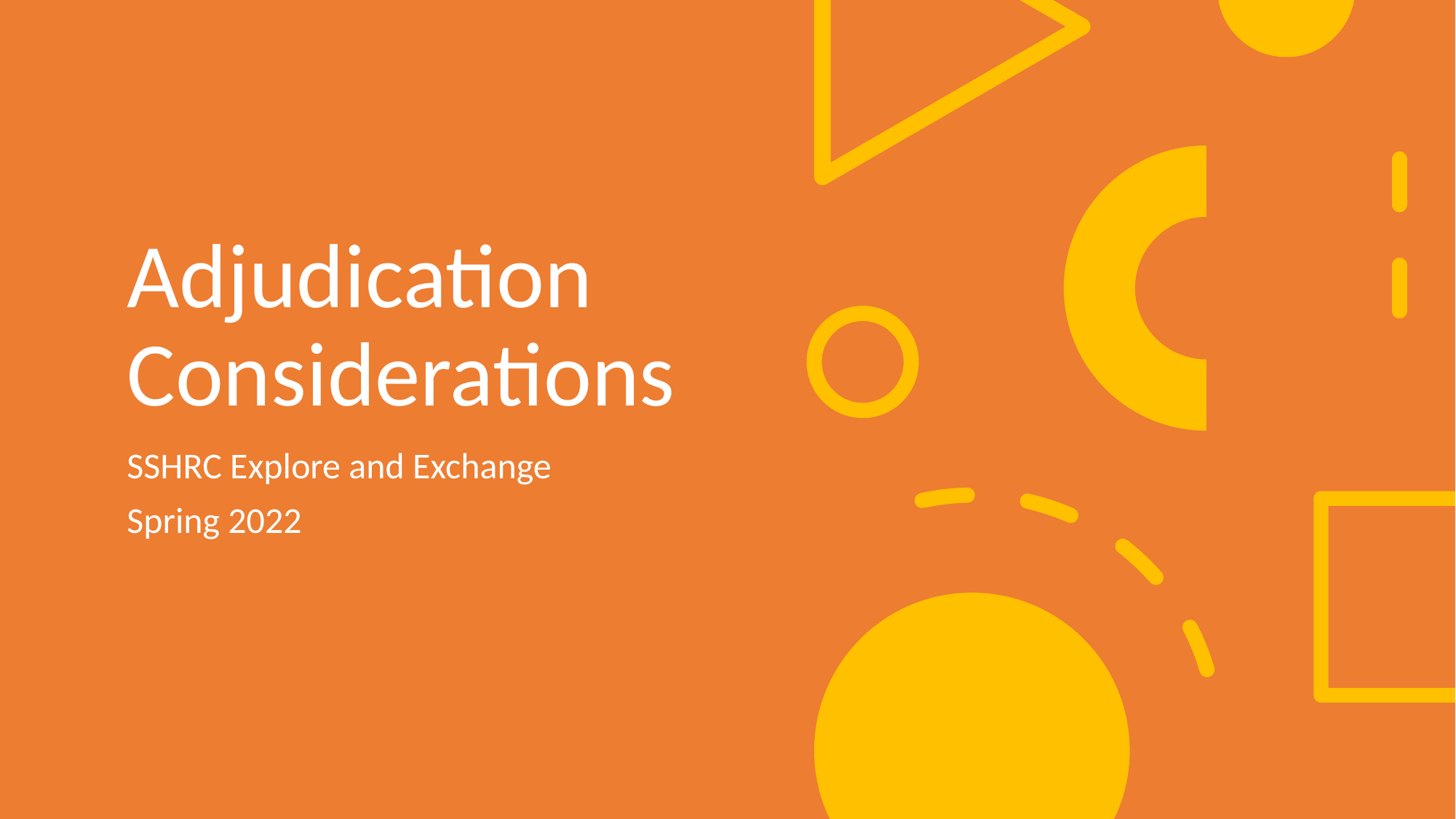

# Adjudication Considerations

SSHRC Explore and Exchange
Spring 2022